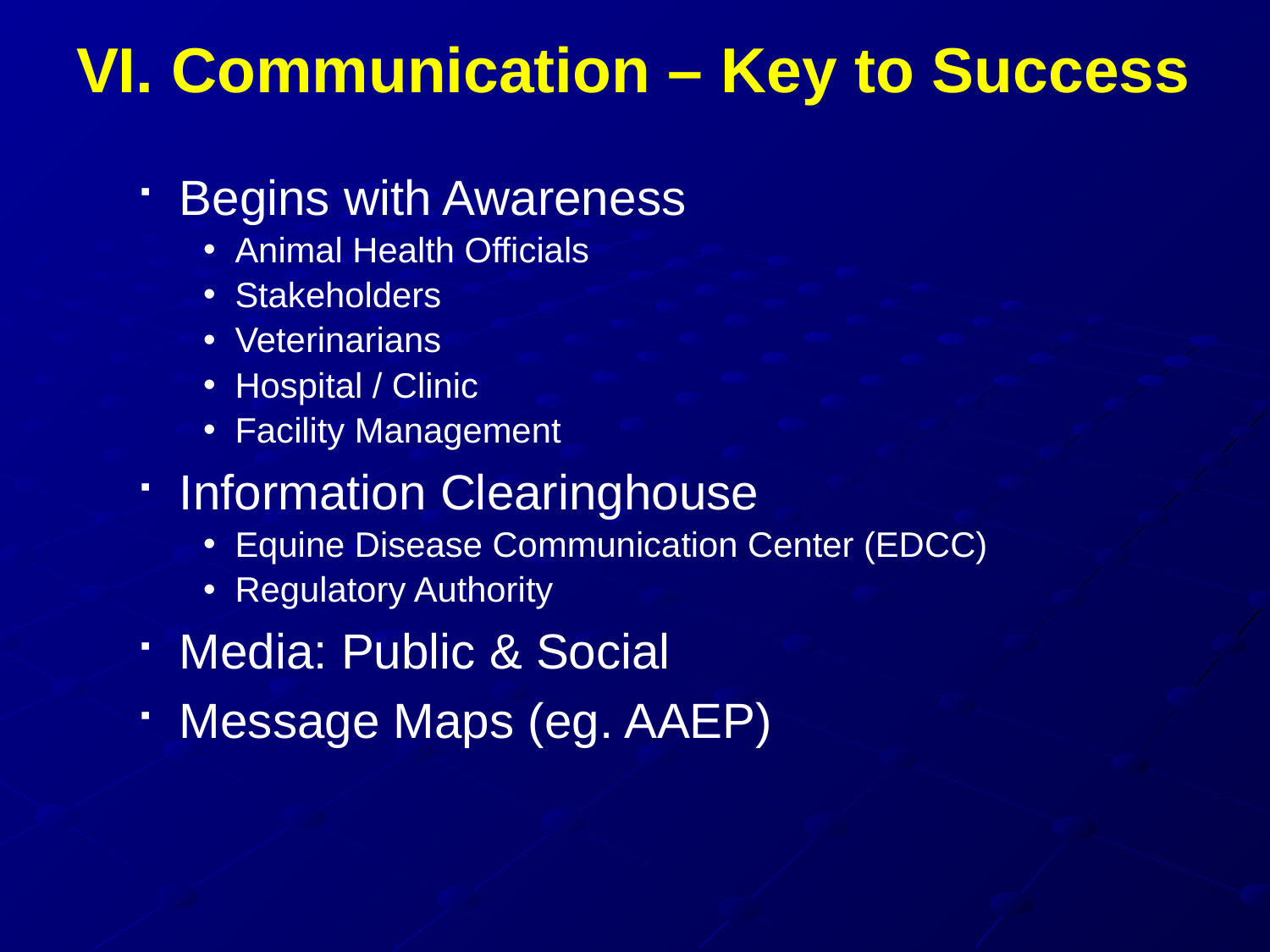

VI. Communication – Key to Success
Begins with Awareness
Animal Health Officials
Stakeholders
Veterinarians
Hospital / Clinic
Facility Management
Information Clearinghouse
Equine Disease Communication Center (EDCC)
Regulatory Authority
Media: Public & Social
Message Maps (eg. AAEP)